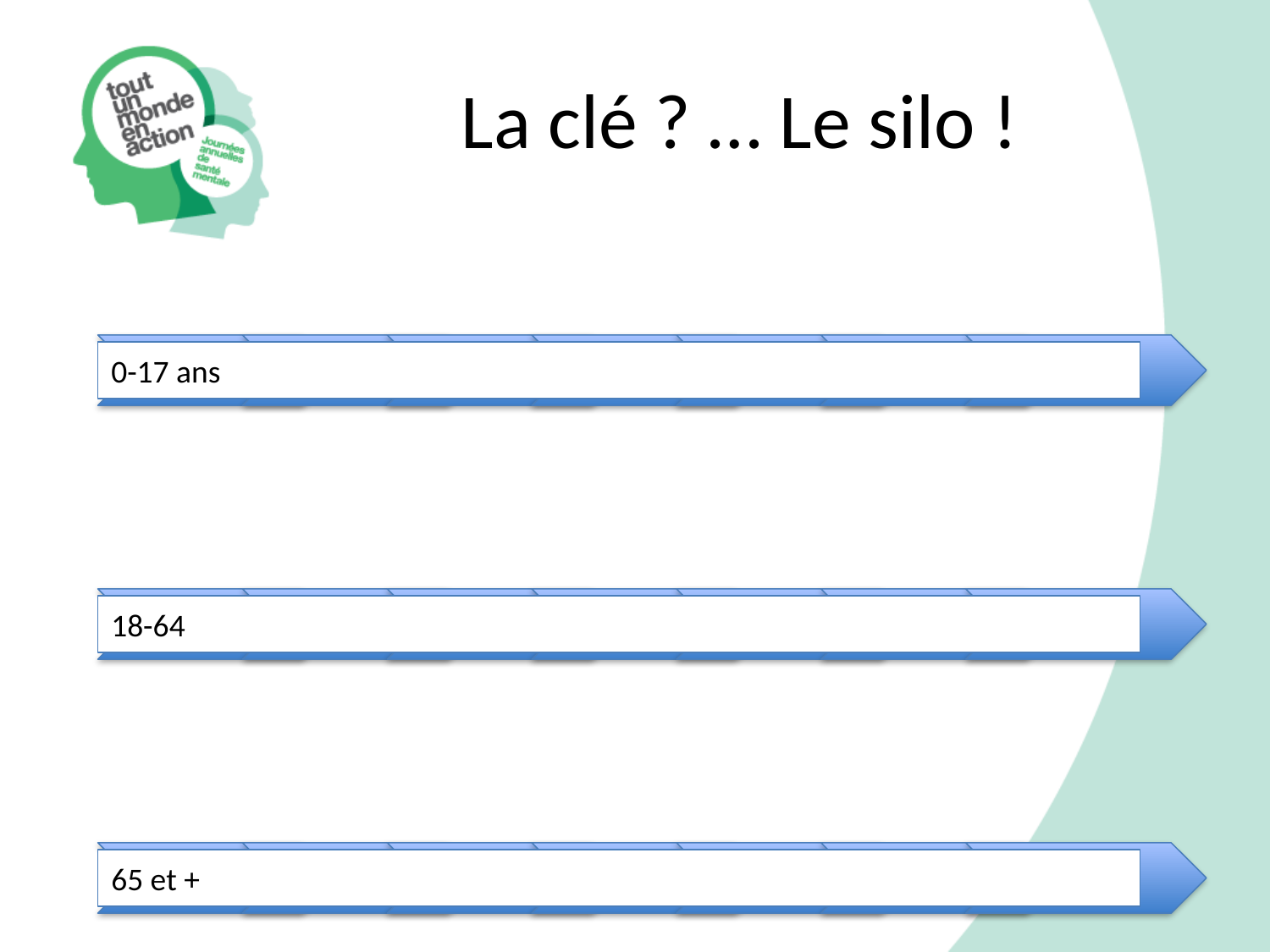

# La clé ? … Le silo !
0-17 ans
18-64
65 et +